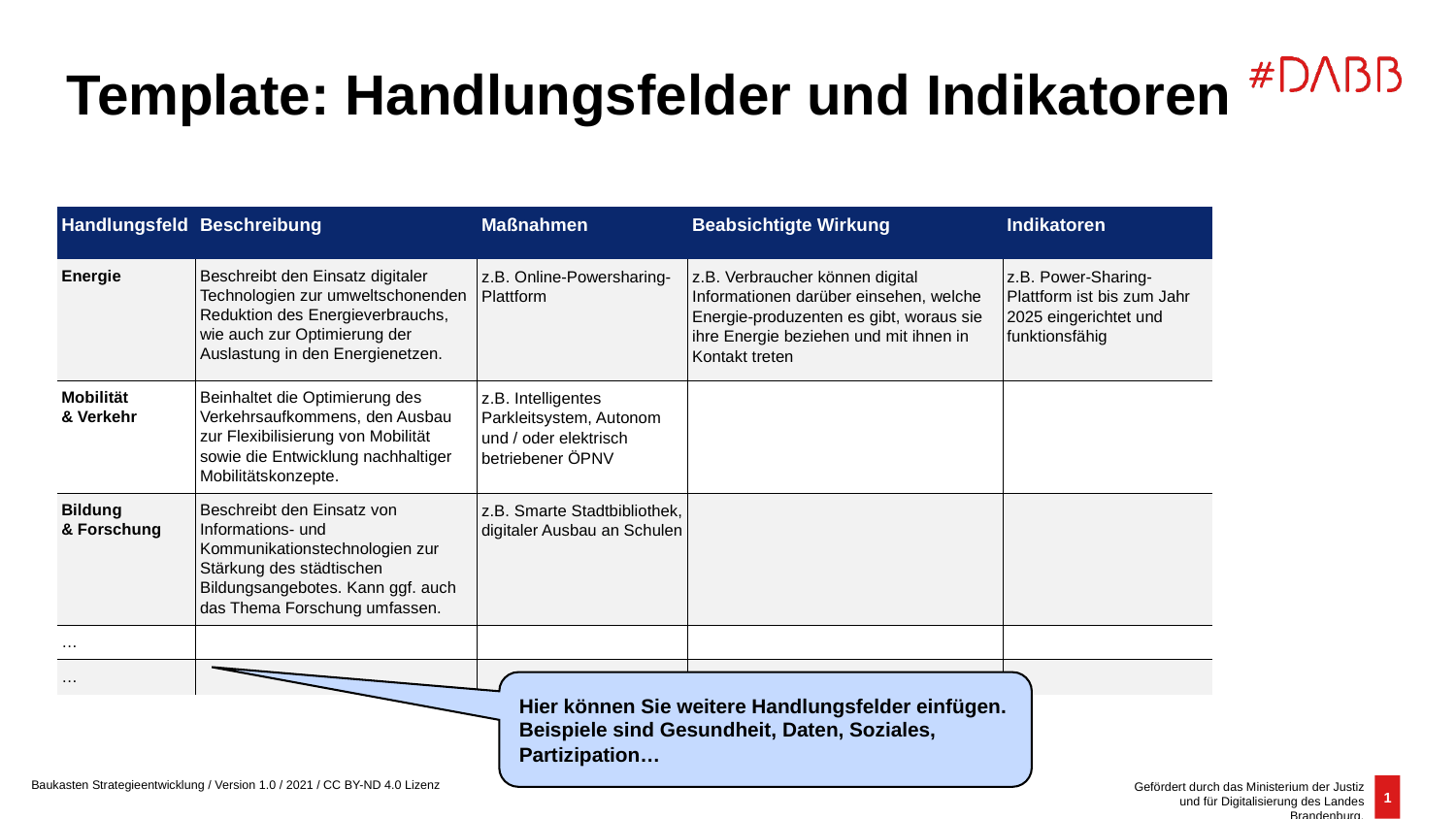

Template: Handlungsfelder und Indikatoren
| Handlungsfeld | Beschreibung | Maßnahmen | Beabsichtigte Wirkung | Indikatoren |
| --- | --- | --- | --- | --- |
| Energie | Beschreibt den Einsatz digitaler Technologien zur umweltschonenden Reduktion des Energieverbrauchs, wie auch zur Optimierung der Auslastung in den Energienetzen. | z.B. Online-Powersharing-Plattform | z.B. Verbraucher können digital Informationen darüber einsehen, welche Energie-produzenten es gibt, woraus sie ihre Energie beziehen und mit ihnen in Kontakt treten | z.B. Power-Sharing-Plattform ist bis zum Jahr 2025 eingerichtet und funktionsfähig |
| Mobilität & Verkehr | Beinhaltet die Optimierung des Verkehrsaufkommens, den Ausbau zur Flexibilisierung von Mobilität sowie die Entwicklung nachhaltiger Mobilitätskonzepte. | z.B. Intelligentes Parkleitsystem, Autonom und / oder elektrisch betriebener ÖPNV |  |  |
| Bildung & Forschung | Beschreibt den Einsatz von Informations- und Kommunikationstechnologien zur Stärkung des städtischen Bildungsangebotes. Kann ggf. auch das Thema Forschung umfassen. | z.B. Smarte Stadtbibliothek, digitaler Ausbau an Schulen |  |  |
| … |  |  |  |  |
| … |  |  |  |  |
Hier können Sie weitere Handlungsfelder einfügen. Beispiele sind Gesundheit, Daten, Soziales, Partizipation…
Baukasten Strategieentwicklung / Version 1.0 / 2021 / CC BY-ND 4.0 Lizenz
Gefördert durch das Ministerium der Justiz und für Digitalisierung des Landes Brandenburg.